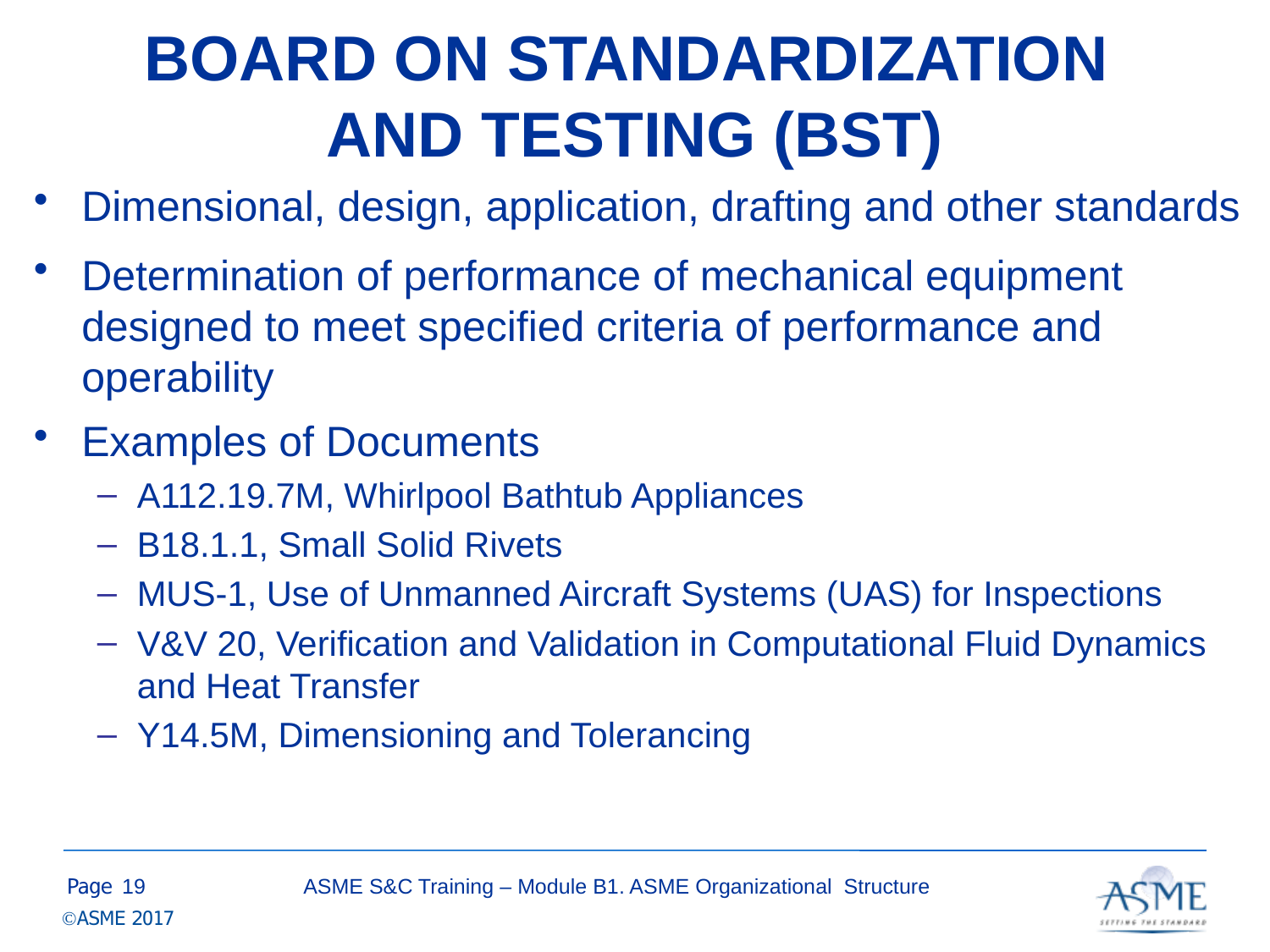

# BOARD ON STANDARDIZATION AND TESTING (BST)
Dimensional, design, application, drafting and other standards
Determination of performance of mechanical equipment designed to meet specified criteria of performance and operability
Examples of Documents
A112.19.7M, Whirlpool Bathtub Appliances
B18.1.1, Small Solid Rivets
MUS-1, Use of Unmanned Aircraft Systems (UAS) for Inspections
V&V 20, Verification and Validation in Computational Fluid Dynamics and Heat Transfer
Y14.5M, Dimensioning and Tolerancing

19
ASME S&C Training – Module B1. ASME Organizational  Structure